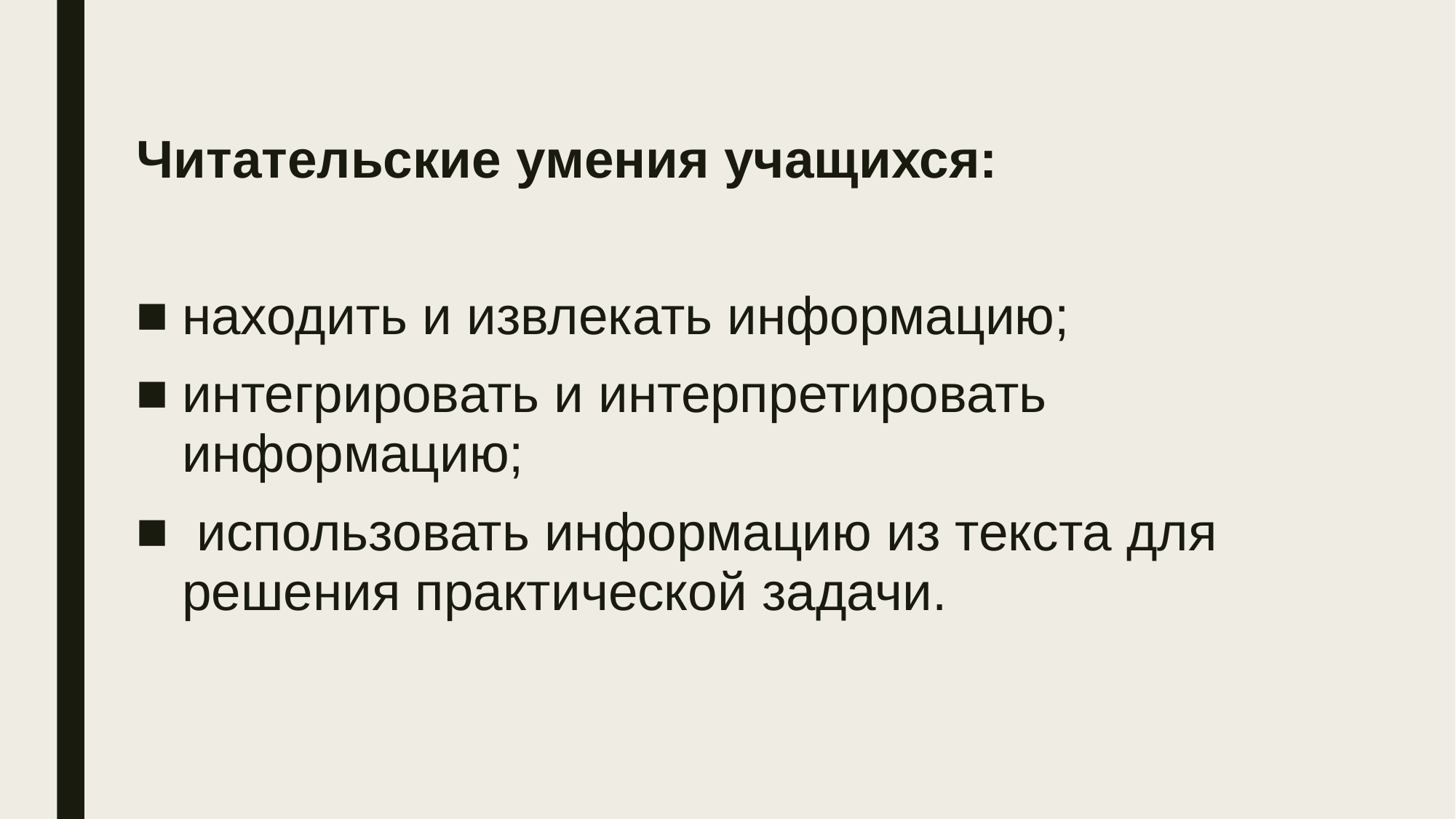

Читательские умения учащихся:

находить и извлекать информацию;
интегрировать и интерпретировать информацию;
 использовать информацию из текста для решения практической задачи.